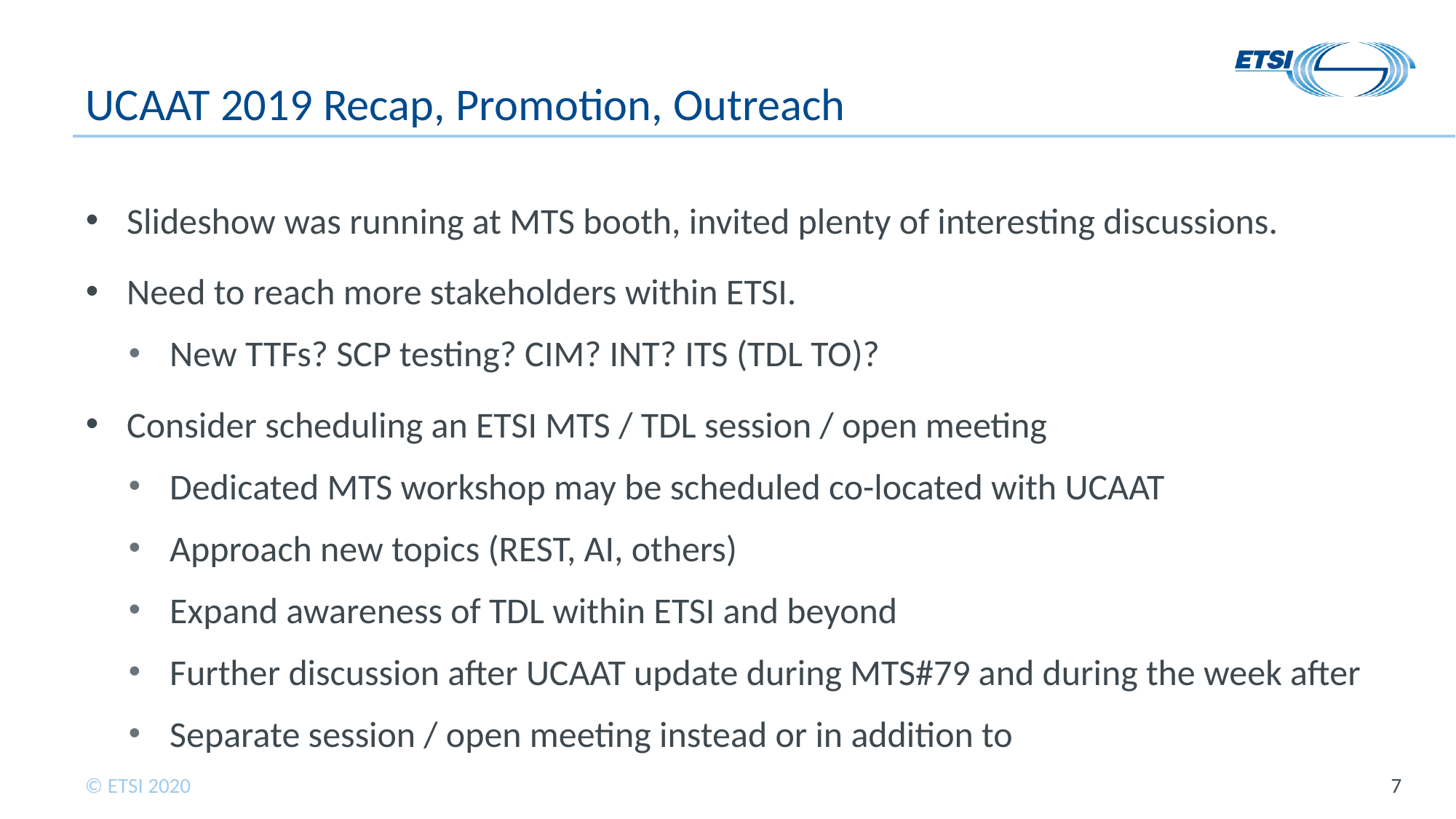

# UCAAT 2019 Recap, Promotion, Outreach
Slideshow was running at MTS booth, invited plenty of interesting discussions.
Need to reach more stakeholders within ETSI.
New TTFs? SCP testing? CIM? INT? ITS (TDL TO)?
Consider scheduling an ETSI MTS / TDL session / open meeting
Dedicated MTS workshop may be scheduled co-located with UCAAT
Approach new topics (REST, AI, others)
Expand awareness of TDL within ETSI and beyond
Further discussion after UCAAT update during MTS#79 and during the week after
Separate session / open meeting instead or in addition to